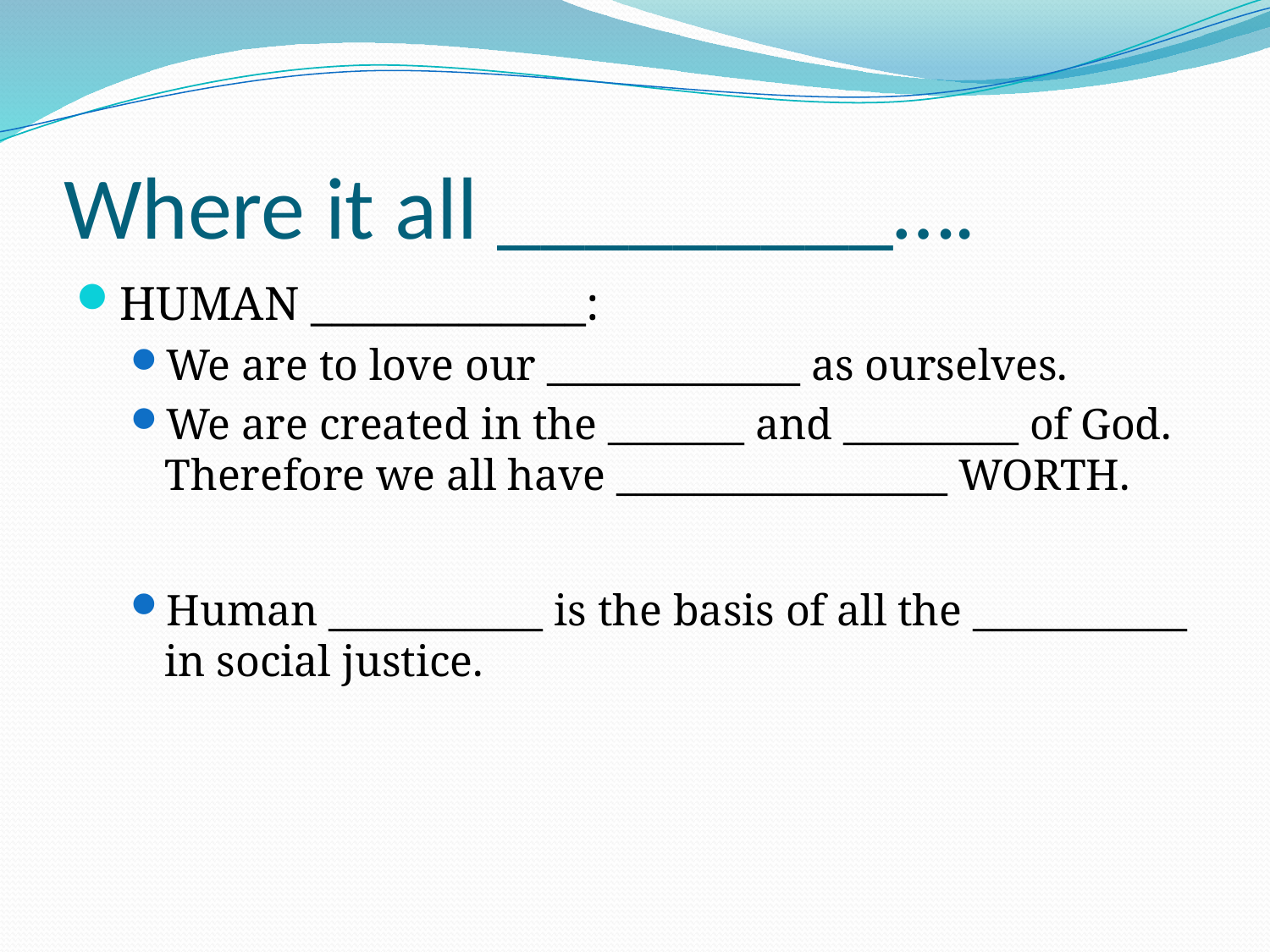

# Where it all _________….
HUMAN _____________:
We are to love our _____________ as ourselves.
We are created in the _______ and _________ of God. Therefore we all have _________________ WORTH.

Human ___________ is the basis of all the ___________ in social justice.